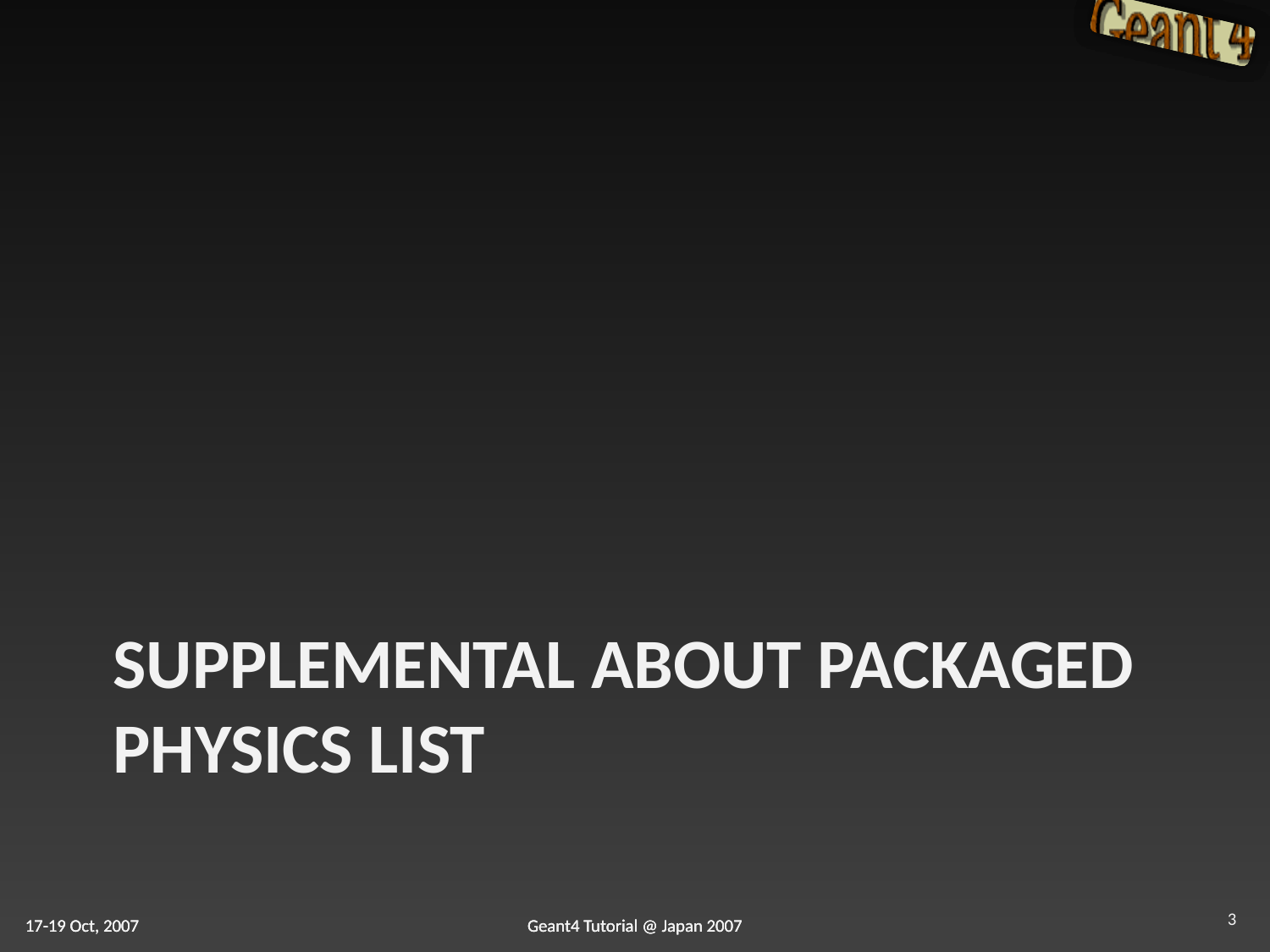

# supplemental about packaged physics list
3